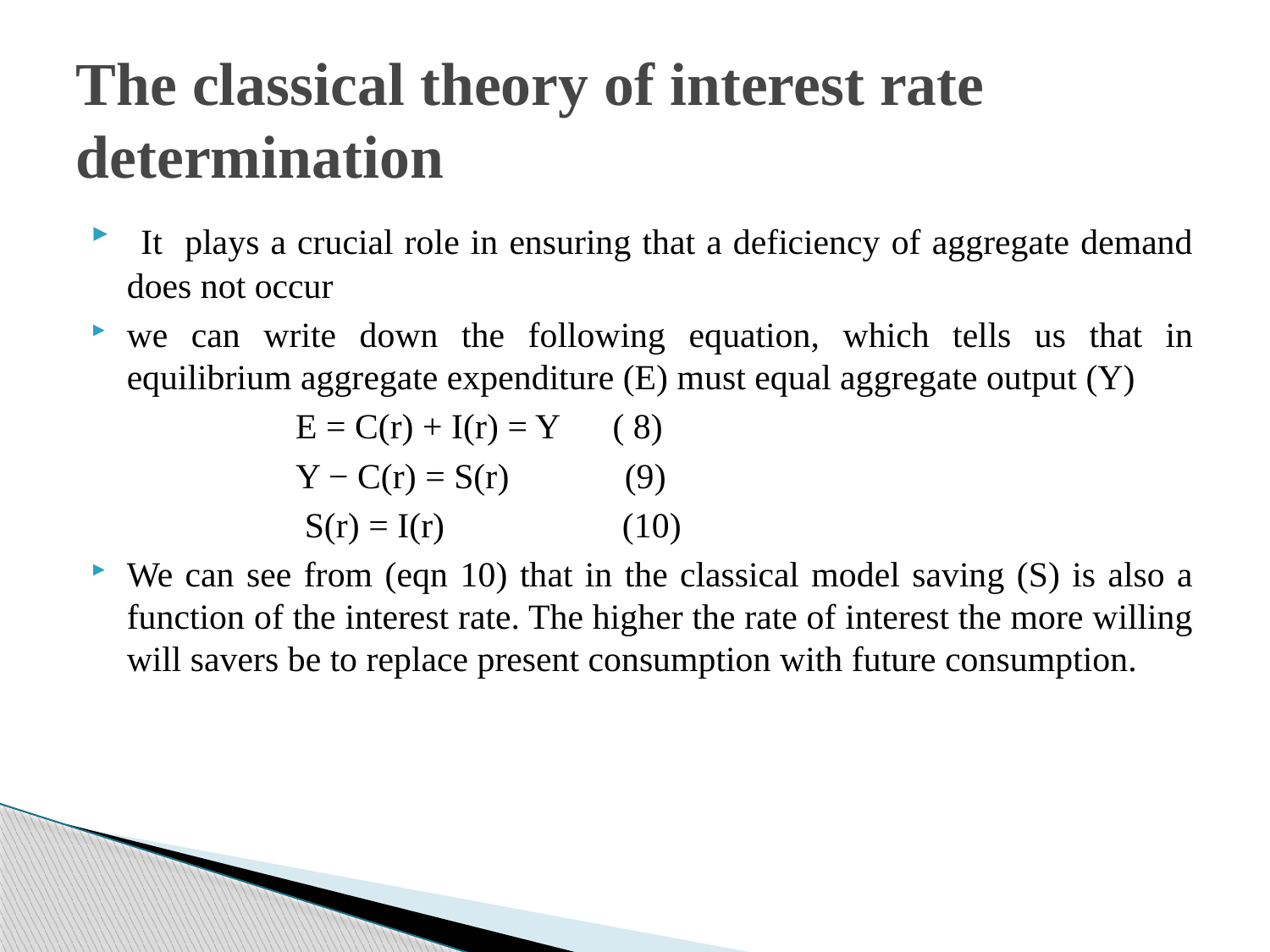

# The classical theory of interest rate determination
 It  plays a crucial role in ensuring that a deficiency of aggregate demand does not occur
we can write down the following equation, which tells us that in equilibrium aggregate expenditure (E) must equal aggregate output (Y)
                       E = C(r) + I(r) = Y      ( 8)
                       Y − C(r) = S(r)             (9)
                        S(r) = I(r)                    (10)
We can see from (eqn 10) that in the classical model saving (S) is also a function of the interest rate. The higher the rate of interest the more willing will savers be to replace present consumption with future consumption.